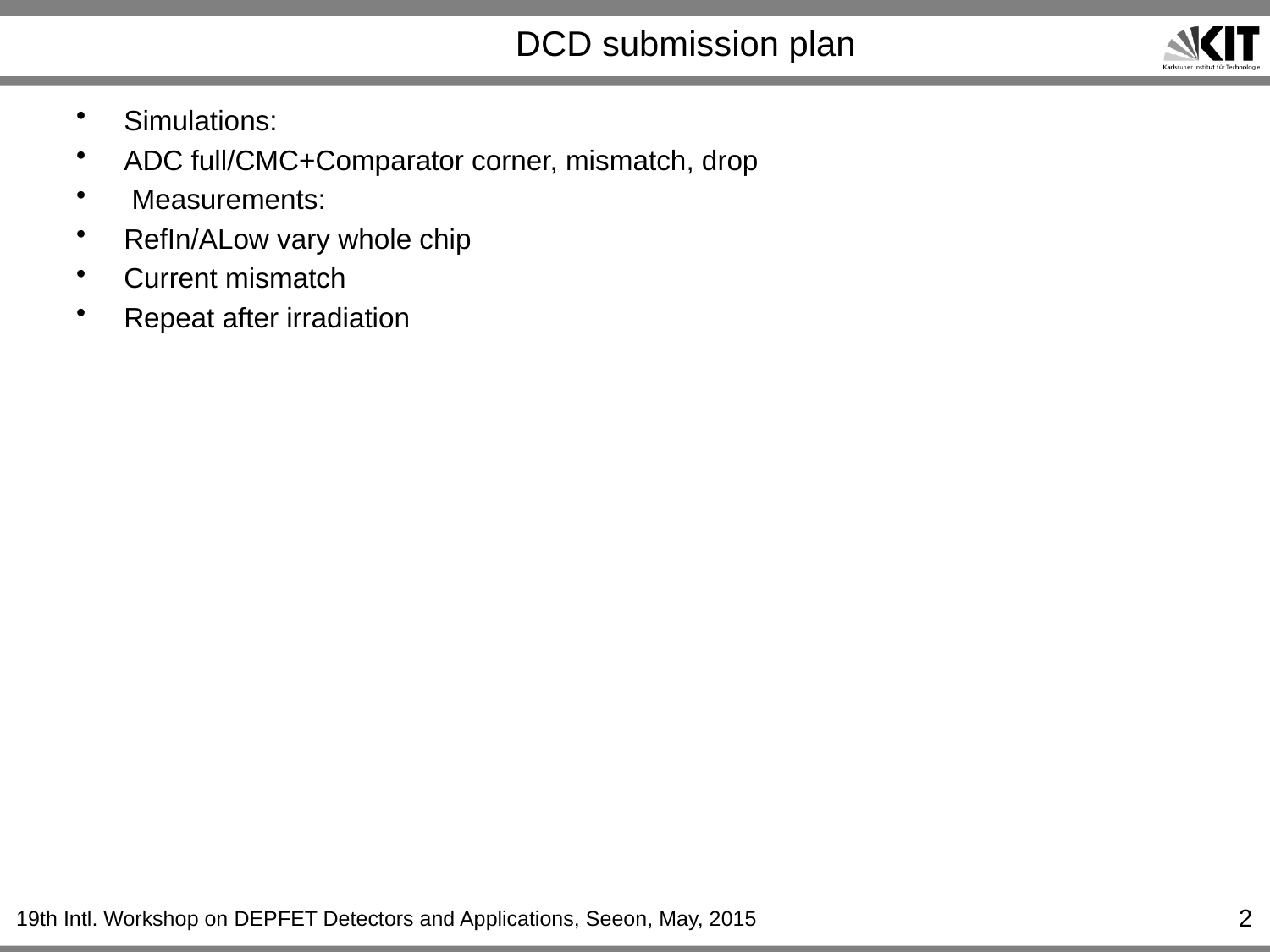

# DCD submission plan
Simulations:
ADC full/CMC+Comparator corner, mismatch, drop
 Measurements:
RefIn/ALow vary whole chip
Current mismatch
Repeat after irradiation
2